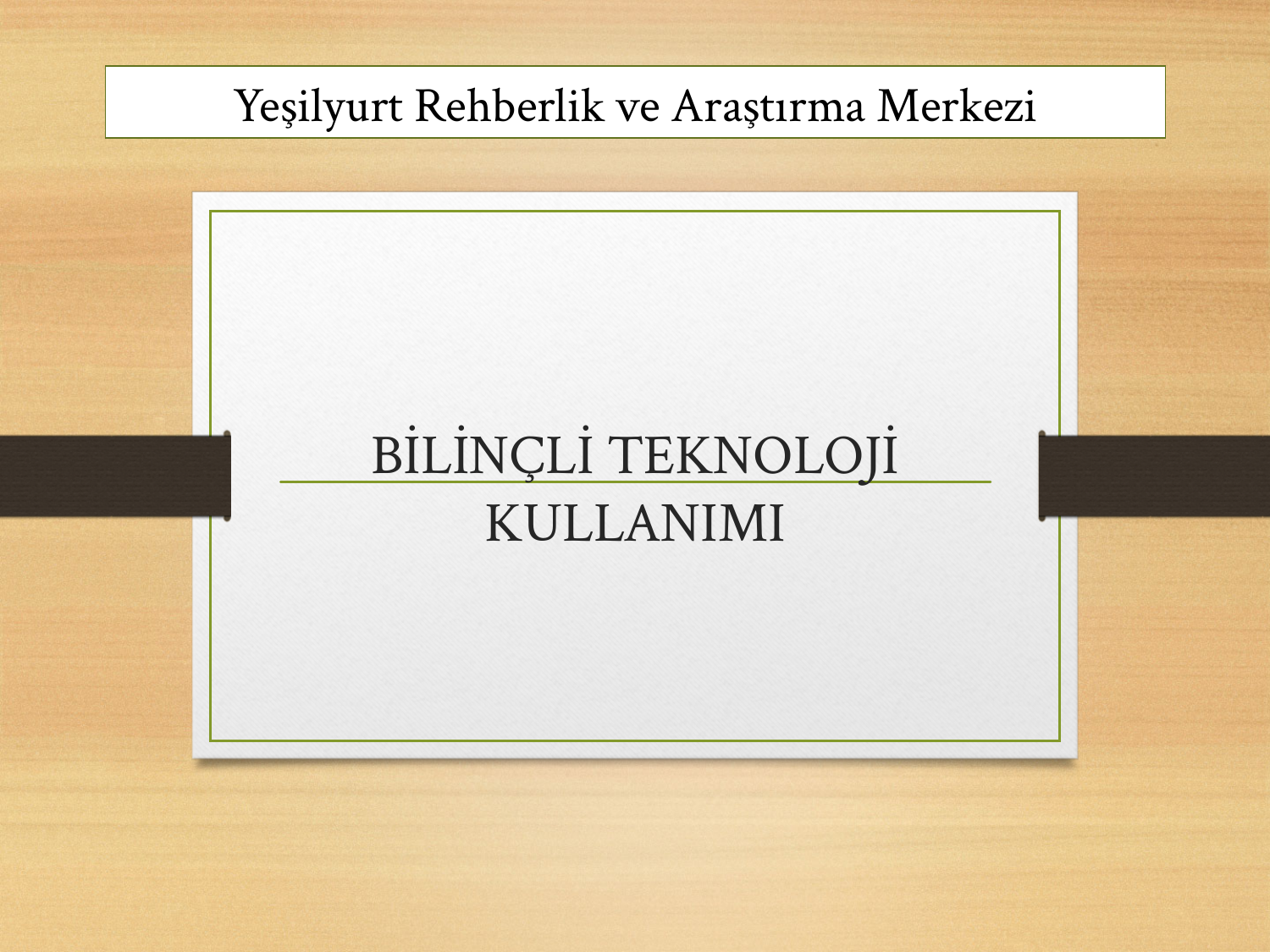

Yeşilyurt Rehberlik ve Araştırma Merkezi
# BİLİNÇLİ TEKNOLOJİ KULLANIMI